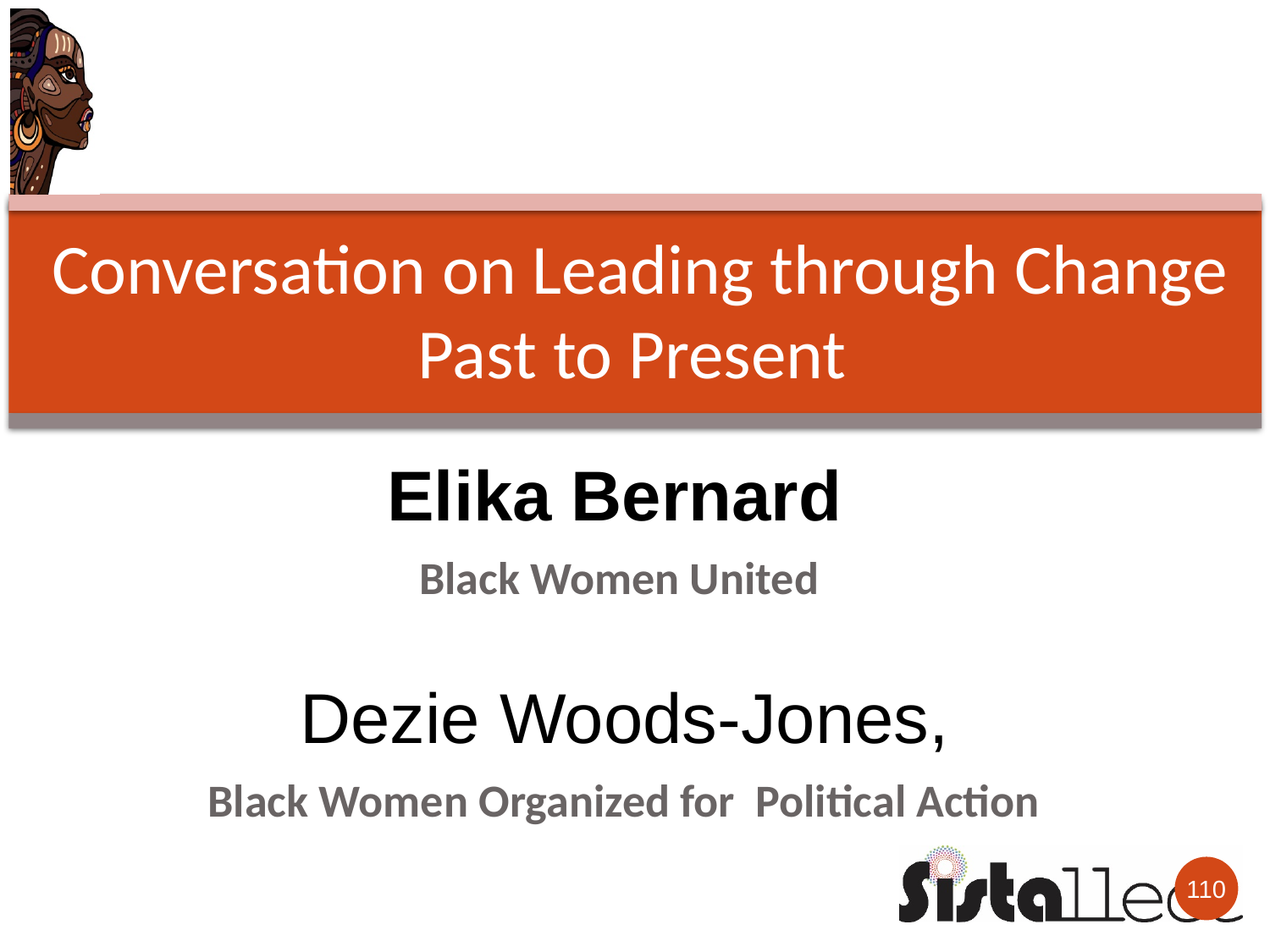

# Conversation on Leading through Change Past to Present
Elika Bernard
Black Women United

Dezie Woods-Jones,
Black Women Organized for  Political Action
110